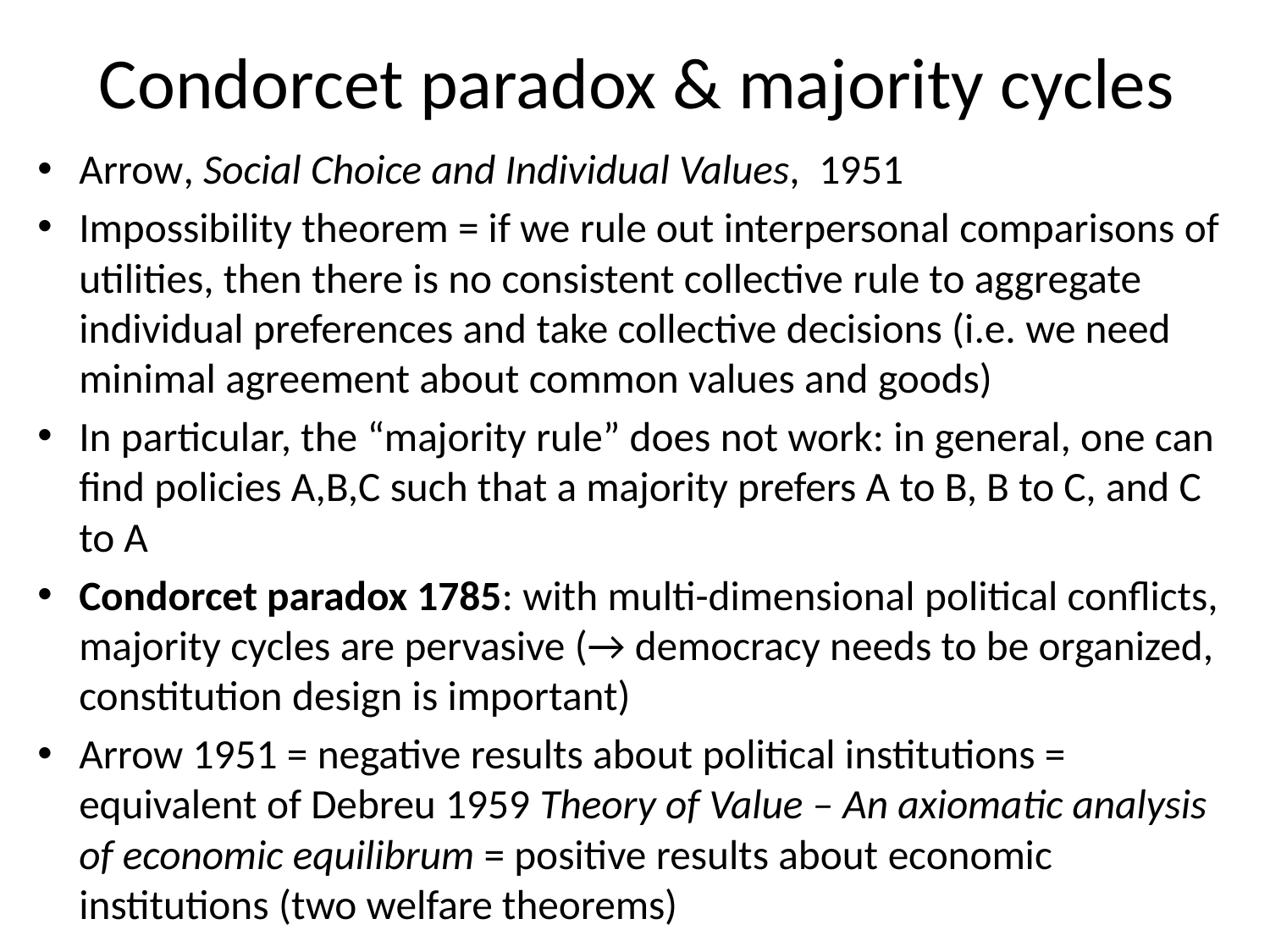

# Condorcet paradox & majority cycles
Arrow, Social Choice and Individual Values,  1951
Impossibility theorem = if we rule out interpersonal comparisons of utilities, then there is no consistent collective rule to aggregate individual preferences and take collective decisions (i.e. we need minimal agreement about common values and goods)
In particular, the “majority rule” does not work: in general, one can find policies A,B,C such that a majority prefers A to B, B to C, and C to A
Condorcet paradox 1785: with multi-dimensional political conflicts, majority cycles are pervasive (→ democracy needs to be organized, constitution design is important)
Arrow 1951 = negative results about political institutions = equivalent of Debreu 1959 Theory of Value – An axiomatic analysis of economic equilibrum = positive results about economic institutions (two welfare theorems)